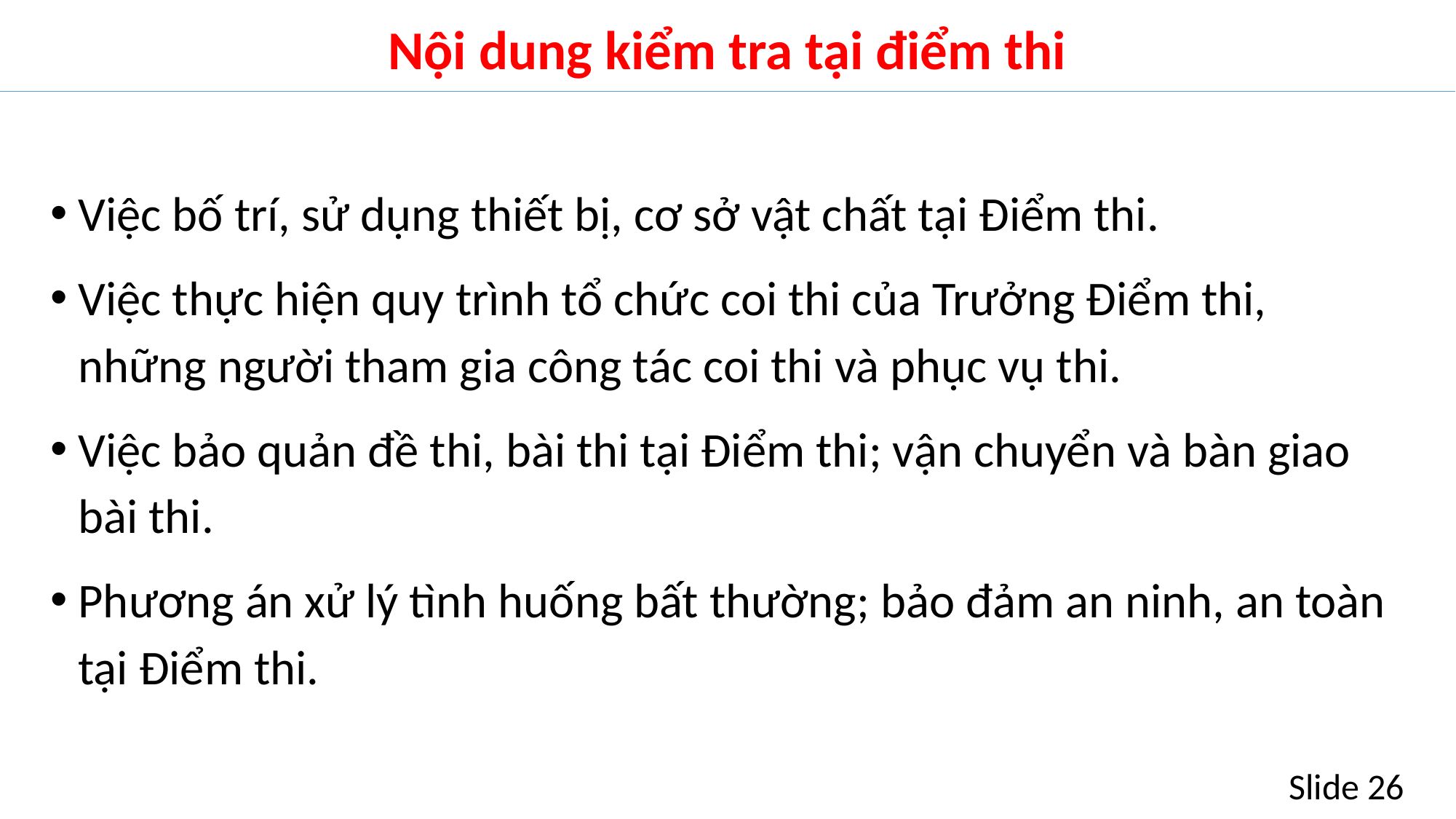

# Nội dung kiểm tra tại điểm thi
Việc bố trí, sử dụng thiết bị, cơ sở vật chất tại Điểm thi.
Việc thực hiện quy trình tổ chức coi thi của Trưởng Điểm thi, những người tham gia công tác coi thi và phục vụ thi.
Việc bảo quản đề thi, bài thi tại Điểm thi; vận chuyển và bàn giao bài thi.
Phương án xử lý tình huống bất thường; bảo đảm an ninh, an toàn tại Điểm thi.